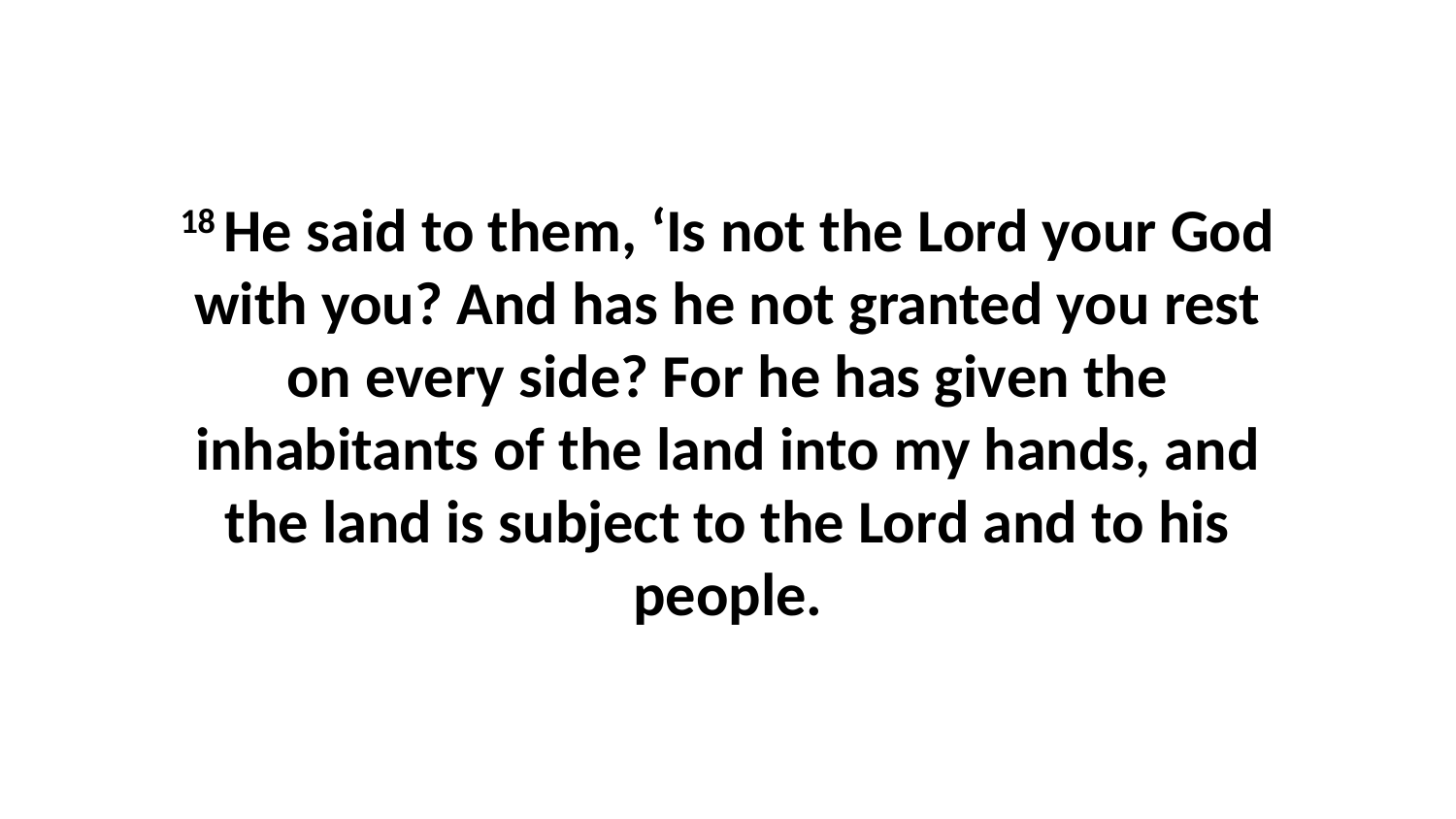

18 He said to them, ‘Is not the Lord your God with you? And has he not granted you rest on every side? For he has given the inhabitants of the land into my hands, and the land is subject to the Lord and to his people.